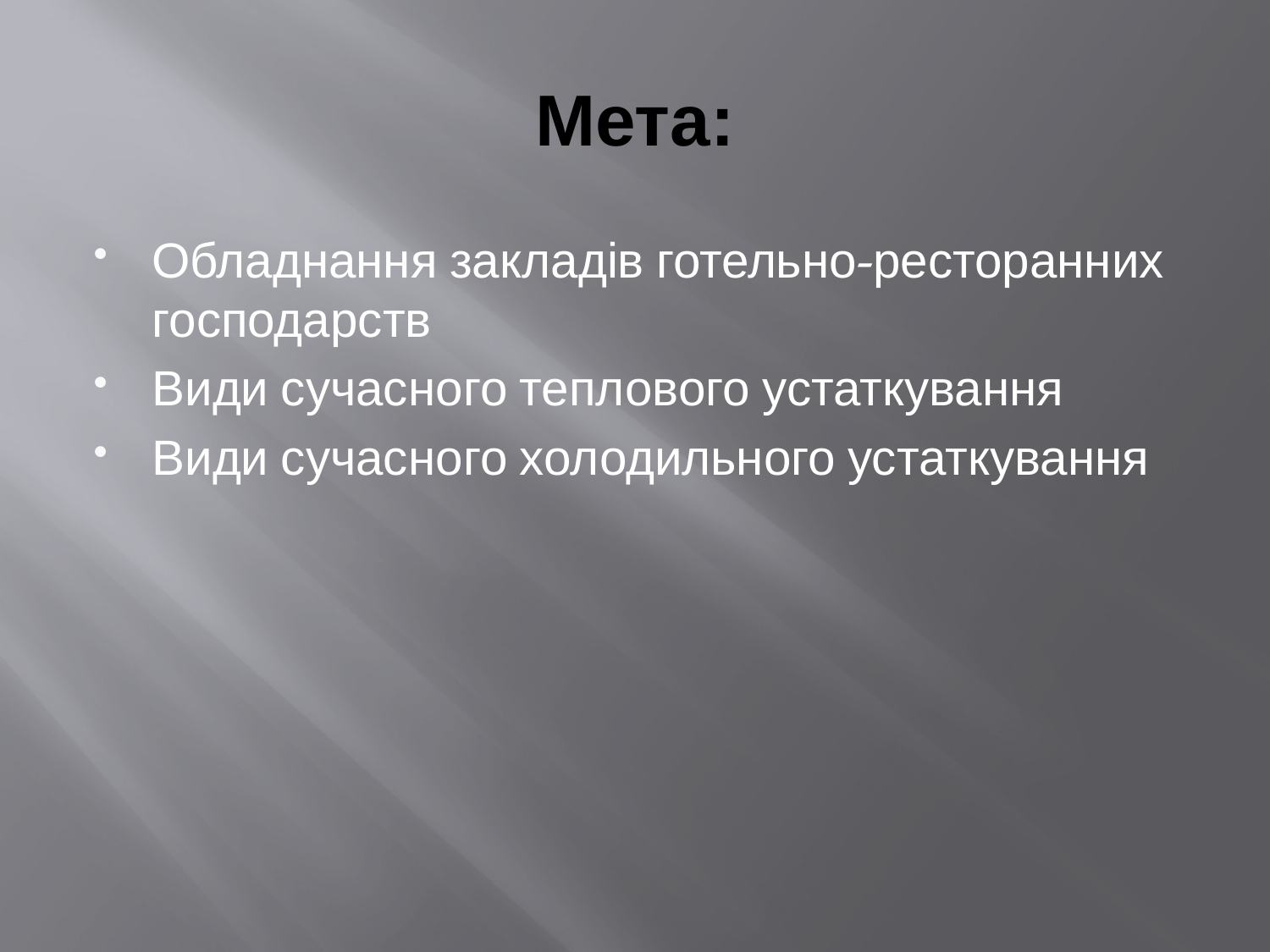

# Мета:
Обладнання закладів готельно-ресторанних господарств
Види сучасного теплового устаткування
Види сучасного холодильного устаткування